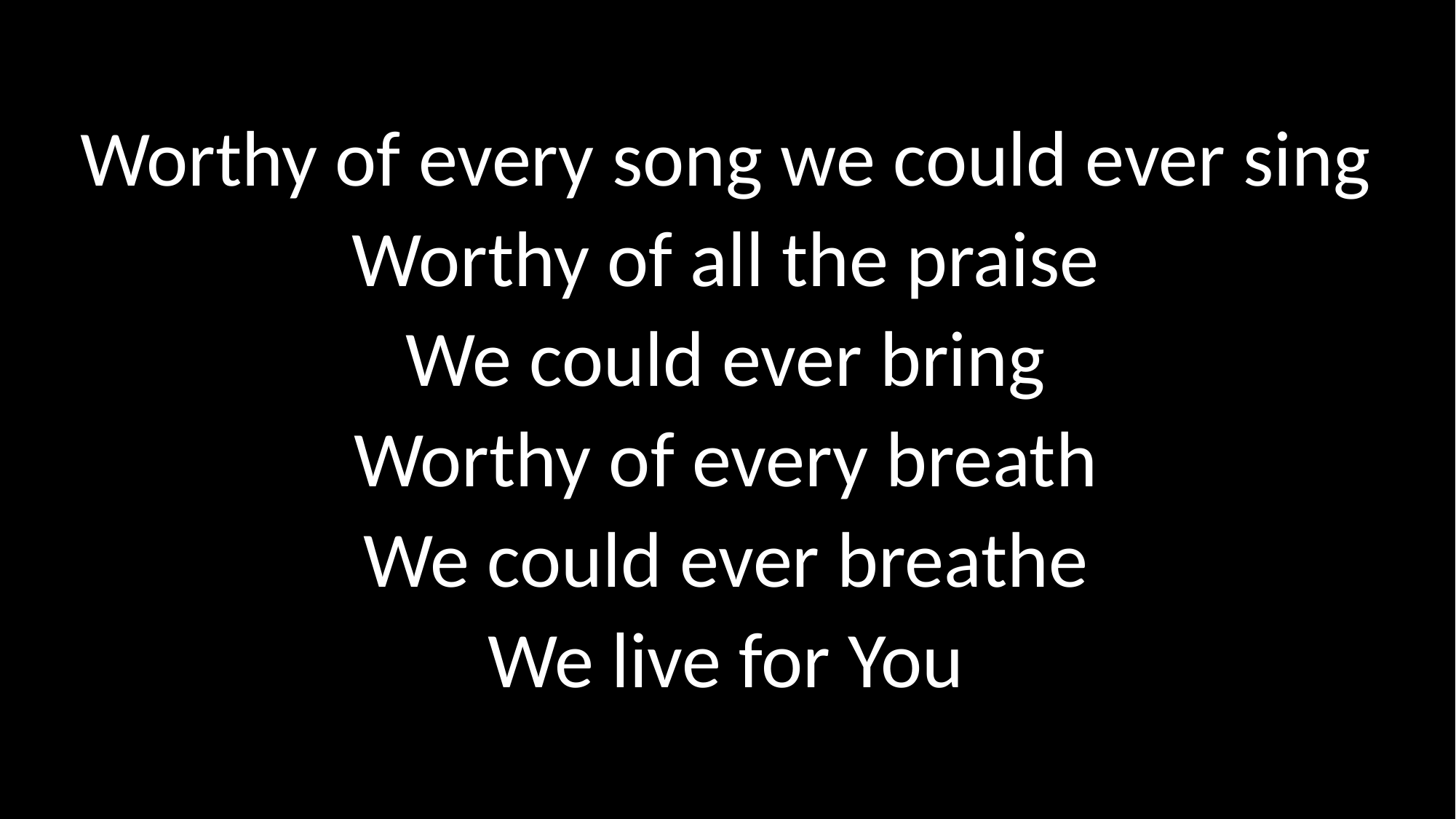

Worthy of every song we could ever sing
Worthy of all the praise
We could ever bring
Worthy of every breath
We could ever breathe
We live for You